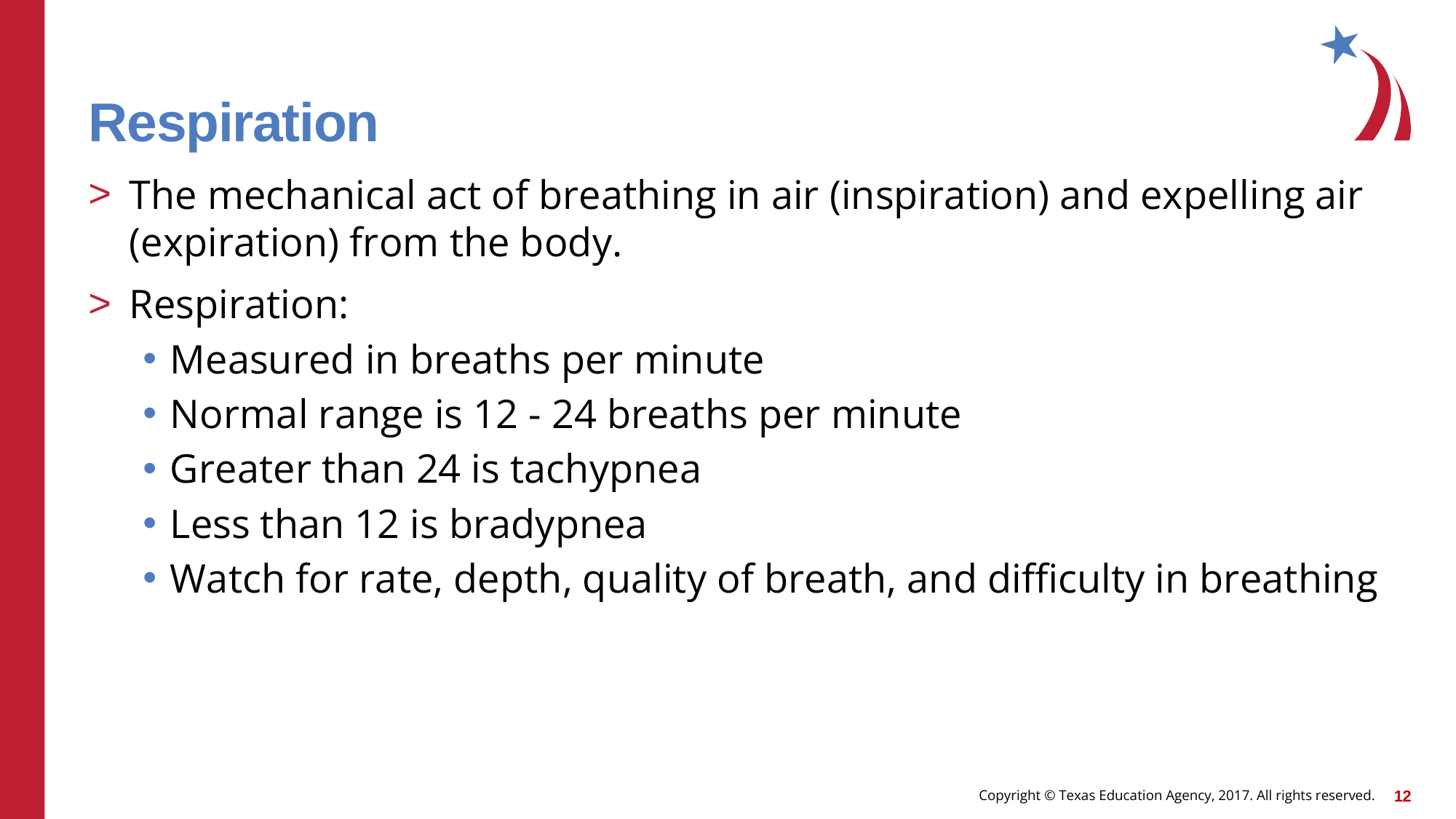

# Respiration
The mechanical act of breathing in air (inspiration) and expelling air (expiration) from the body.
Respiration:
Measured in breaths per minute
Normal range is 12 - 24 breaths per minute
Greater than 24 is tachypnea
Less than 12 is bradypnea
Watch for rate, depth, quality of breath, and difficulty in breathing